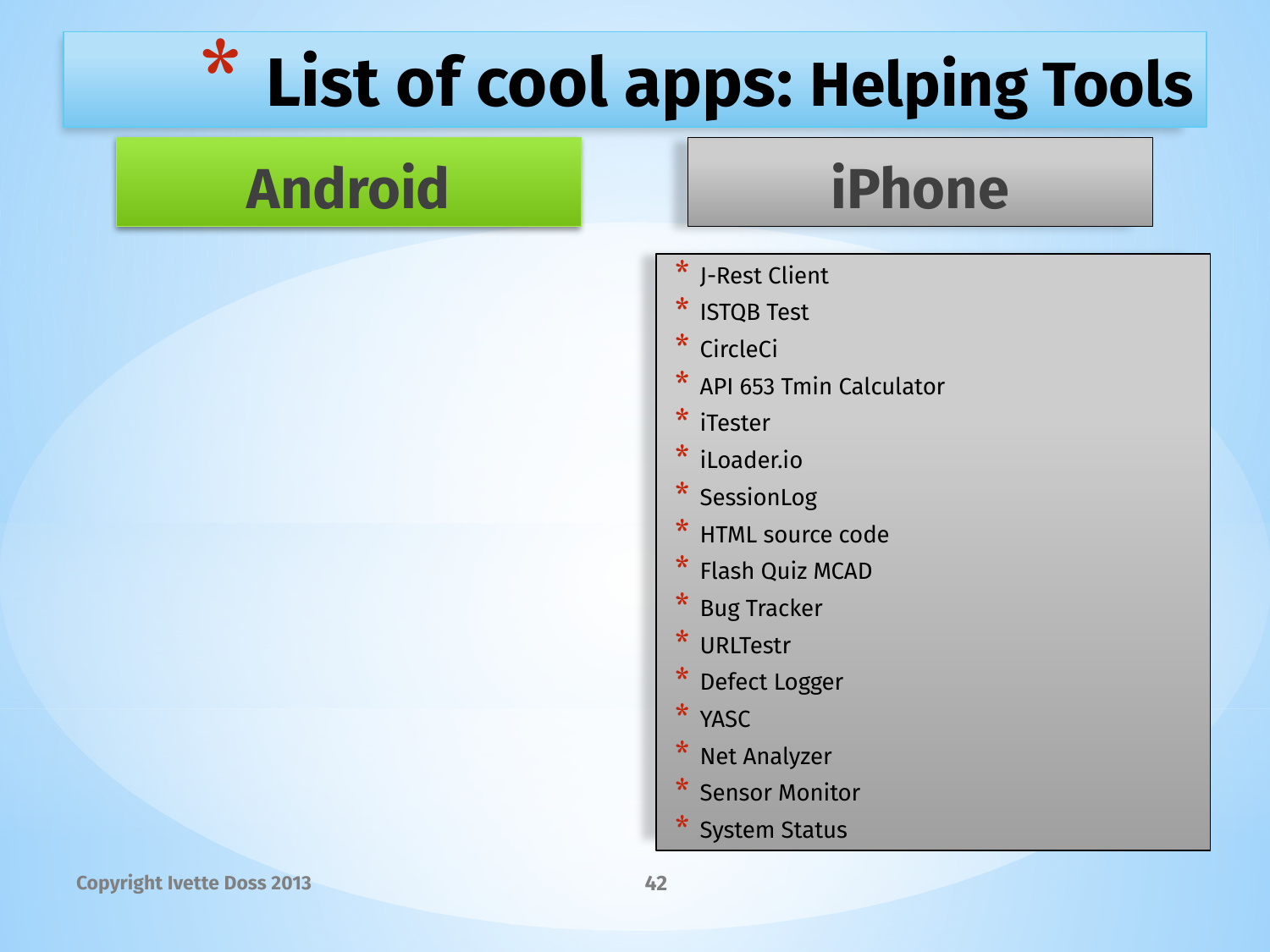

# List of cool apps: Helping Tools
Android
iPhone
J-Rest Client
ISTQB Test
CircleCi
API 653 Tmin Calculator
iTester
iLoader.io
SessionLog
HTML source code
Flash Quiz MCAD
Bug Tracker
URLTestr
Defect Logger
YASC
Net Analyzer
Sensor Monitor
System Status

Copyright Ivette Doss 2013
42